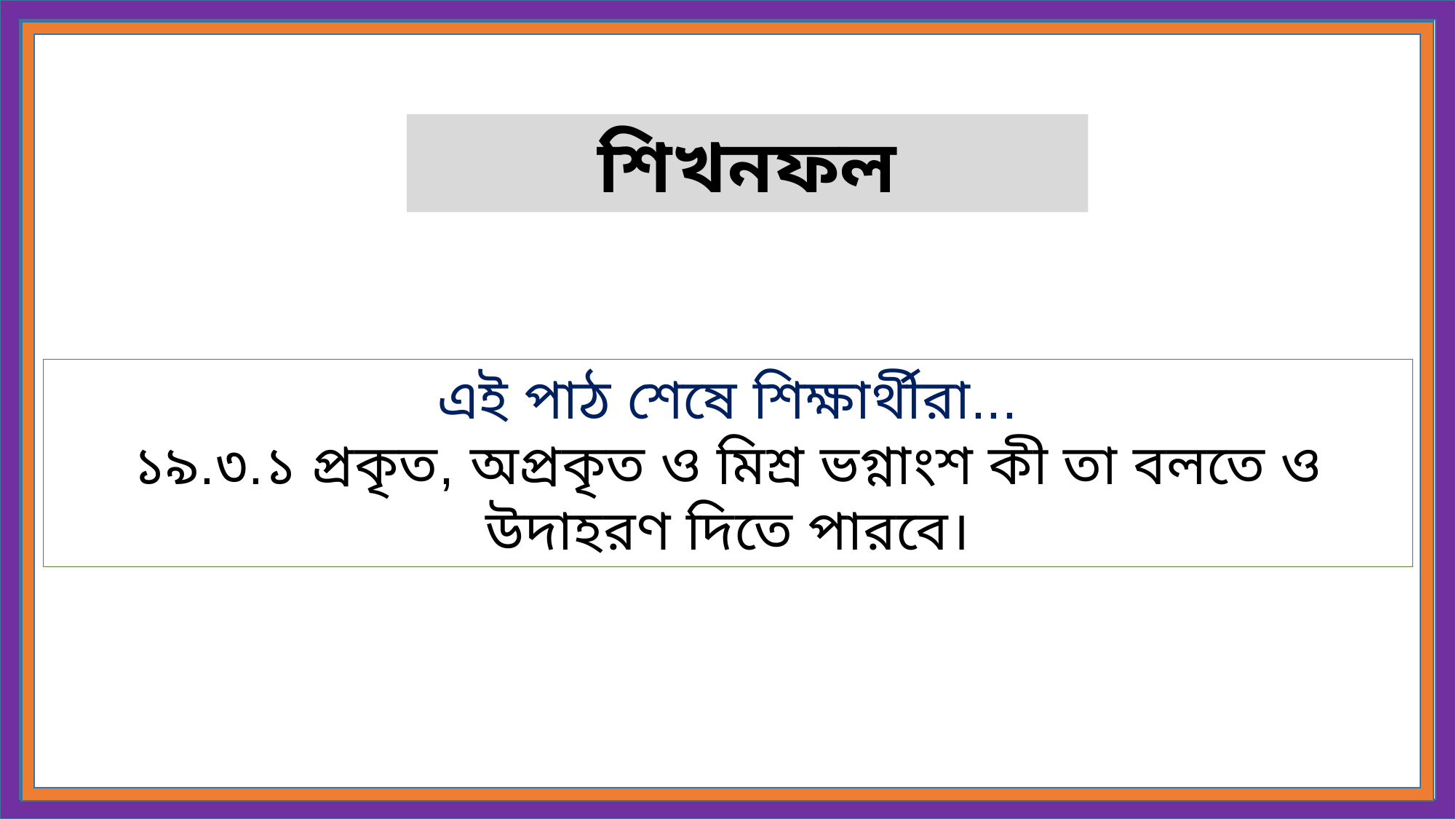

শিখনফল
এই পাঠ শেষে শিক্ষার্থীরা...
১৯.৩.১ প্রকৃত, অপ্রকৃত ও মিশ্র ভগ্নাংশ কী তা বলতে ও উদাহরণ দিতে পারবে।